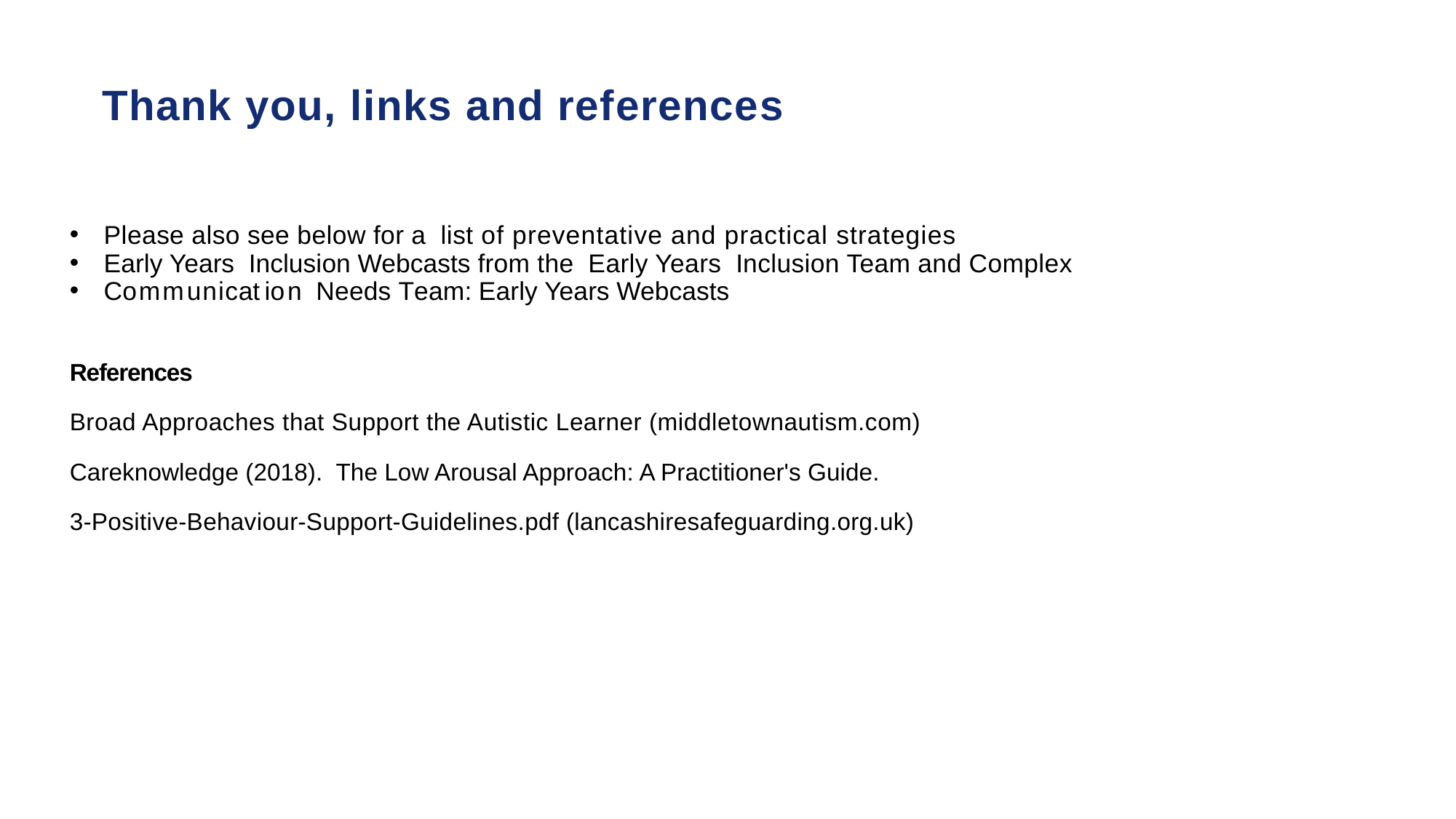

Thank you, links and references
Please also see below for a  list of preventative and practical strategies
Early Years  Inclusion Webcasts from the  Early Years  Inclusion Team and Complex
Communication  Needs Team: Early Years Webcasts

References

Broad Approaches that Support the Autistic Learner (middletownautism.com)

Careknowledge (2018).  The Low Arousal Approach: A Practitioner's Guide.

3-Positive-Behaviour-Support-Guidelines.pdf (lancashiresafeguarding.org.uk)